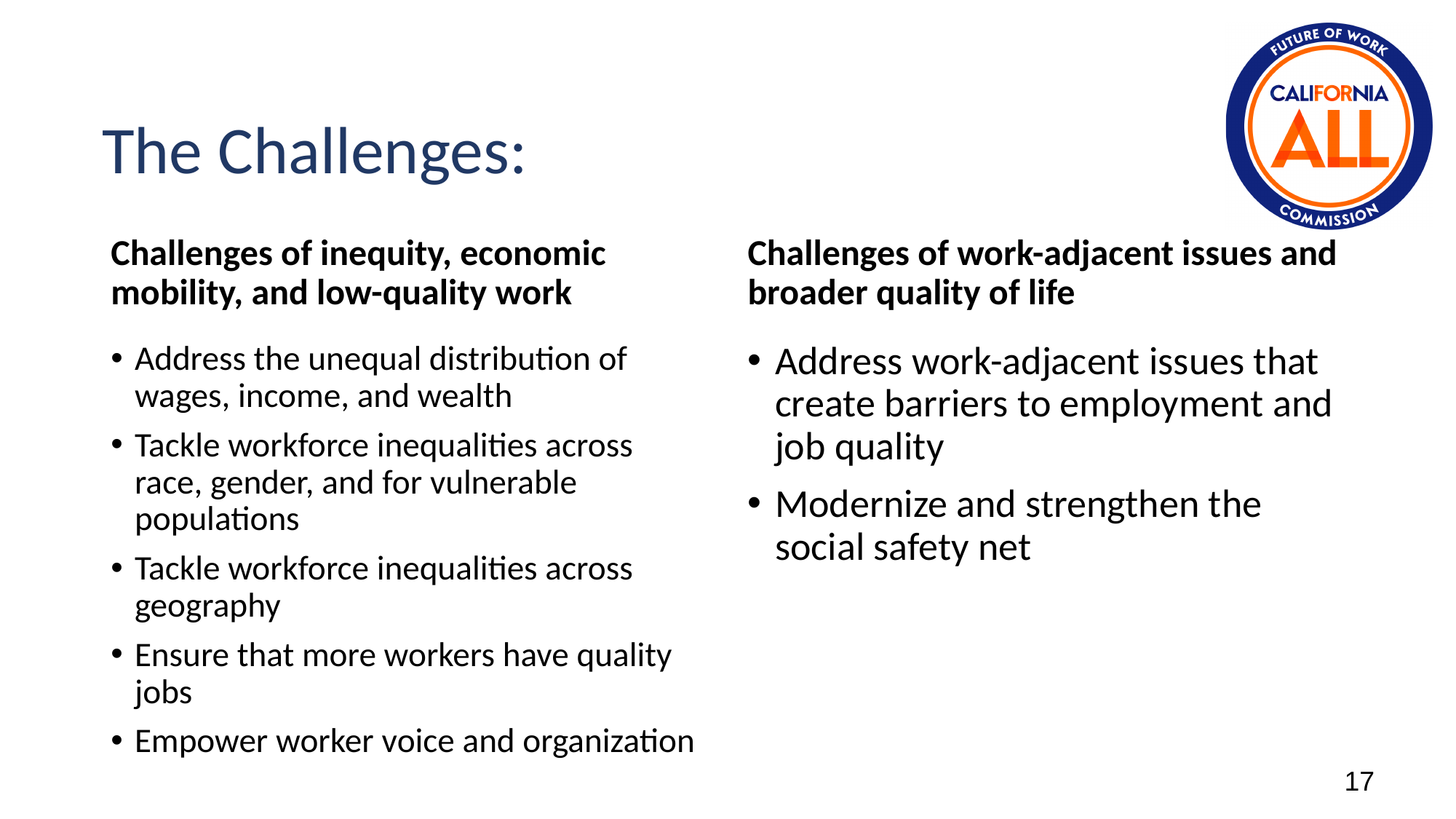

# The Challenges:
Challenges of inequity, economic mobility, and low-quality work
Challenges of work-adjacent issues and broader quality of life
Address work-adjacent issues that create barriers to employment and job quality
Modernize and strengthen the social safety net
Address the unequal distribution of wages, income, and wealth
Tackle workforce inequalities across race, gender, and for vulnerable populations
Tackle workforce inequalities across geography
Ensure that more workers have quality jobs
Empower worker voice and organization